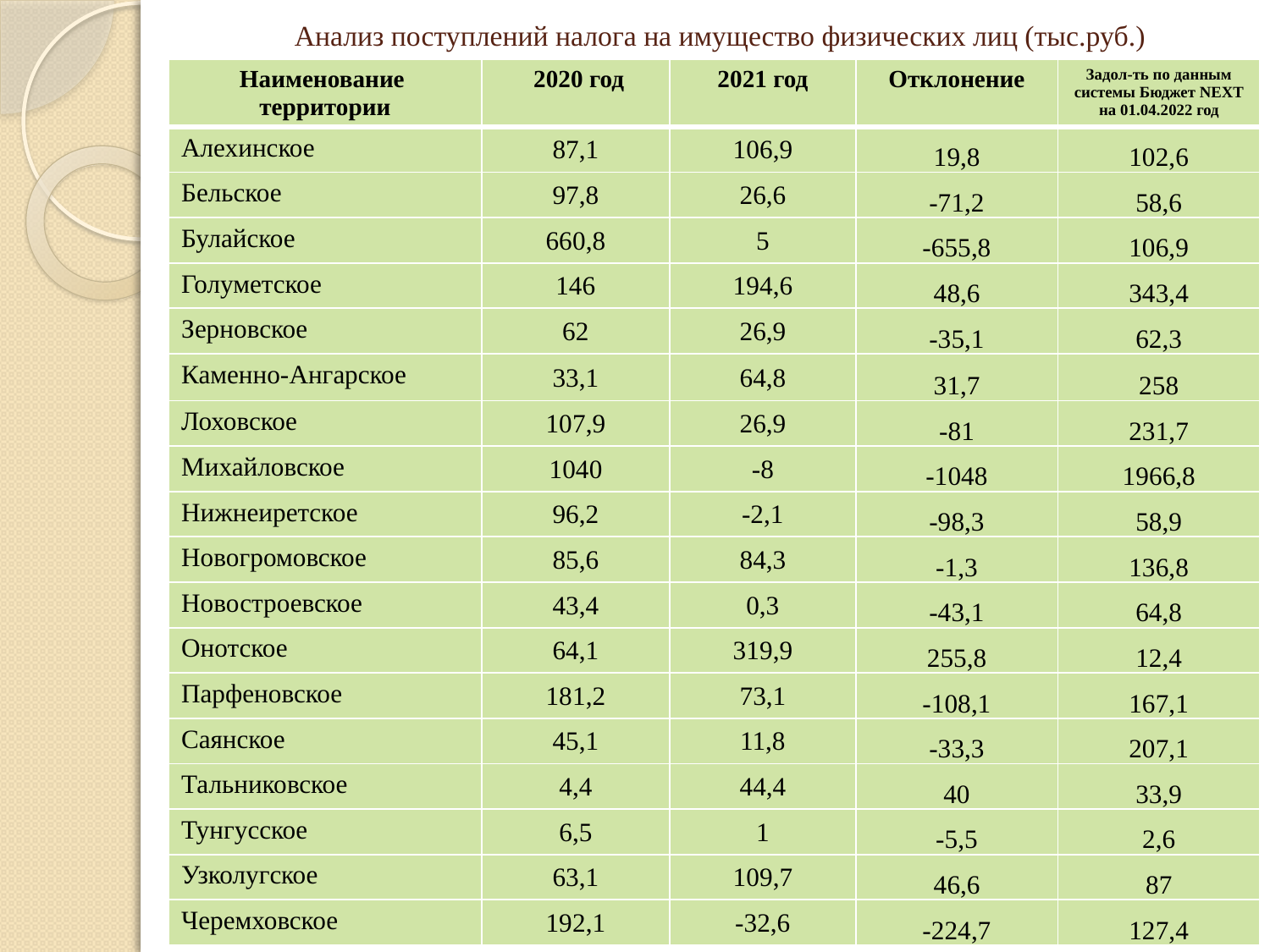

# Анализ поступлений налога на имущество физических лиц (тыс.руб.)
| Наименование территории | 2020 год | 2021 год | Отклонение | Задол-ть по данным системы Бюджет NEXT на 01.04.2022 год |
| --- | --- | --- | --- | --- |
| Алехинское | 87,1 | 106,9 | 19,8 | 102,6 |
| Бельское | 97,8 | 26,6 | -71,2 | 58,6 |
| Булайское | 660,8 | 5 | -655,8 | 106,9 |
| Голуметское | 146 | 194,6 | 48,6 | 343,4 |
| Зерновское | 62 | 26,9 | -35,1 | 62,3 |
| Каменно-Ангарское | 33,1 | 64,8 | 31,7 | 258 |
| Лоховское | 107,9 | 26,9 | -81 | 231,7 |
| Михайловское | 1040 | -8 | -1048 | 1966,8 |
| Нижнеиретское | 96,2 | -2,1 | -98,3 | 58,9 |
| Новогромовское | 85,6 | 84,3 | -1,3 | 136,8 |
| Новостроевское | 43,4 | 0,3 | -43,1 | 64,8 |
| Онотское | 64,1 | 319,9 | 255,8 | 12,4 |
| Парфеновское | 181,2 | 73,1 | -108,1 | 167,1 |
| Саянское | 45,1 | 11,8 | -33,3 | 207,1 |
| Тальниковское | 4,4 | 44,4 | 40 | 33,9 |
| Тунгусское | 6,5 | 1 | -5,5 | 2,6 |
| Узколугское | 63,1 | 109,7 | 46,6 | 87 |
| Черемховское | 192,1 | -32,6 | -224,7 | 127,4 |